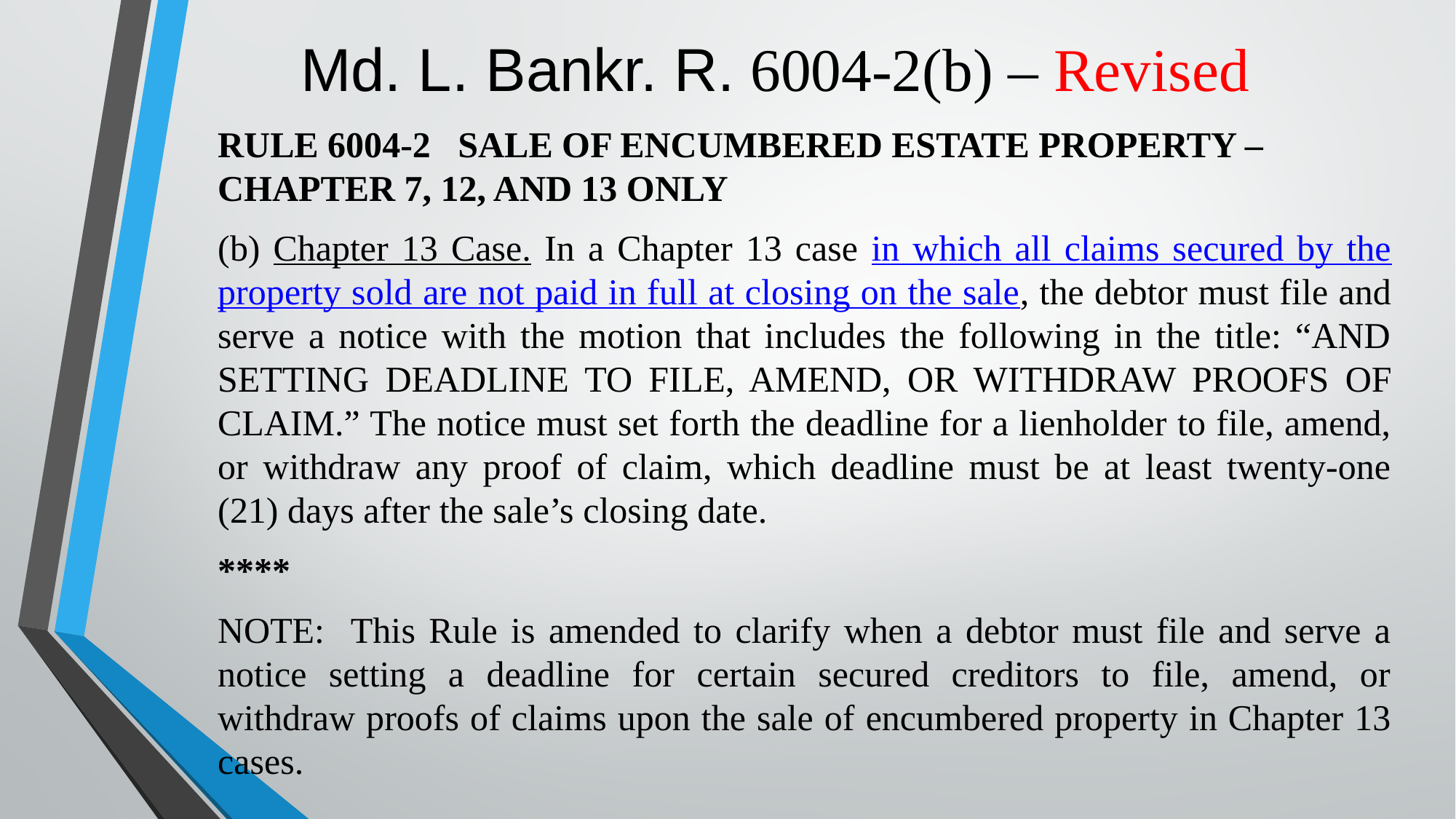

# Md. L. Bankr. R. 6004-2(b) – Revised
RULE 6004-2   SALE OF ENCUMBERED ESTATE PROPERTY – CHAPTER 7, 12, AND 13 ONLY
(b) Chapter 13 Case. In a Chapter 13 case in which all claims secured by the property sold are not paid in full at closing on the sale, the debtor must file and serve a notice with the motion that includes the following in the title: “AND SETTING DEADLINE TO FILE, AMEND, OR WITHDRAW PROOFS OF CLAIM.” The notice must set forth the deadline for a lienholder to file, amend, or withdraw any proof of claim, which deadline must be at least twenty-one (21) days after the sale’s closing date.
****
NOTE:  This Rule is amended to clarify when a debtor must file and serve a notice setting a deadline for certain secured creditors to file, amend, or withdraw proofs of claims upon the sale of encumbered property in Chapter 13 cases.